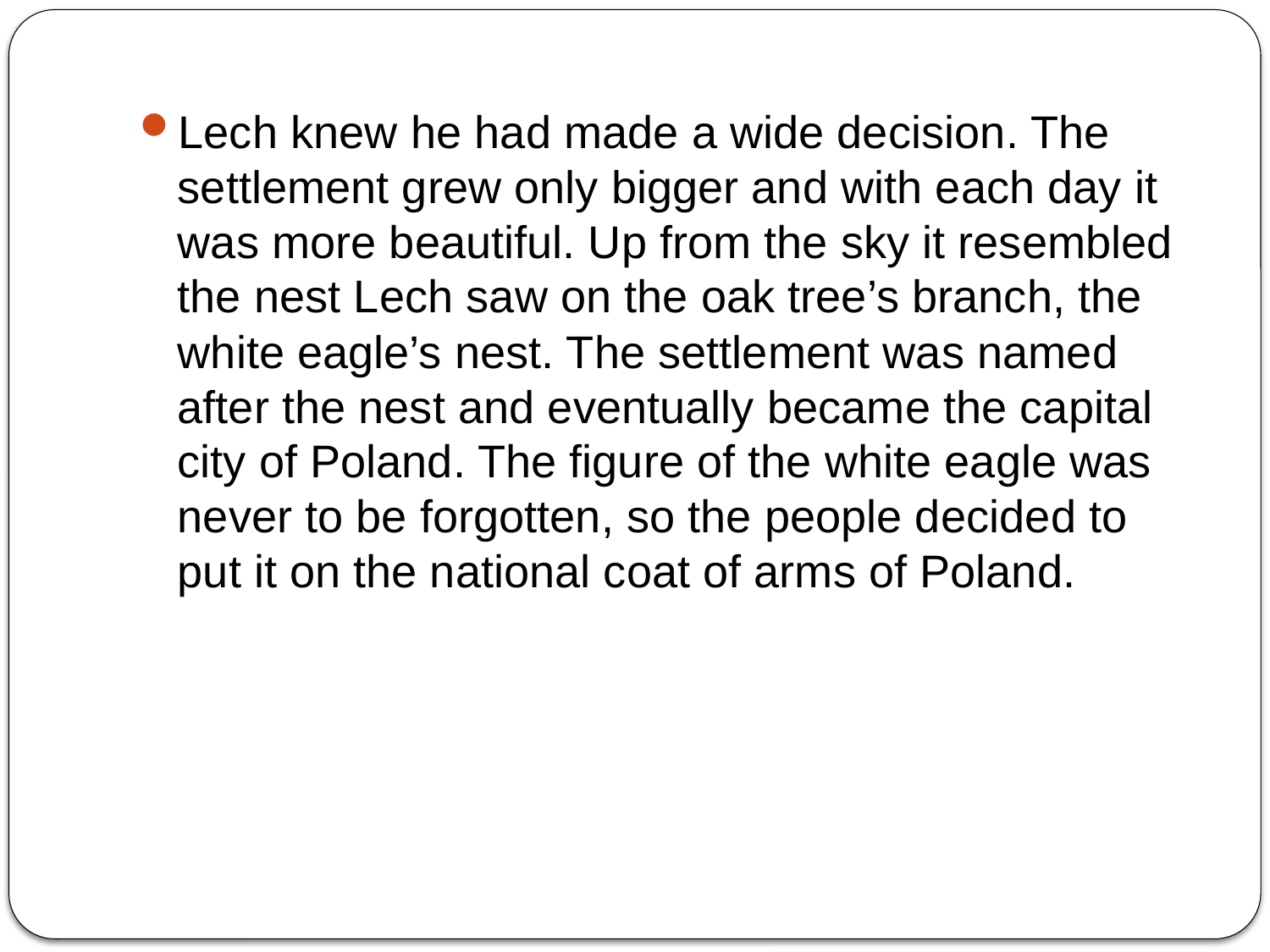

Lech knew he had made a wide decision. The settlement grew only bigger and with each day it was more beautiful. Up from the sky it resembled the nest Lech saw on the oak tree’s branch, the white eagle’s nest. The settlement was named after the nest and eventually became the capital city of Poland. The figure of the white eagle was never to be forgotten, so the people decided to put it on the national coat of arms of Poland.